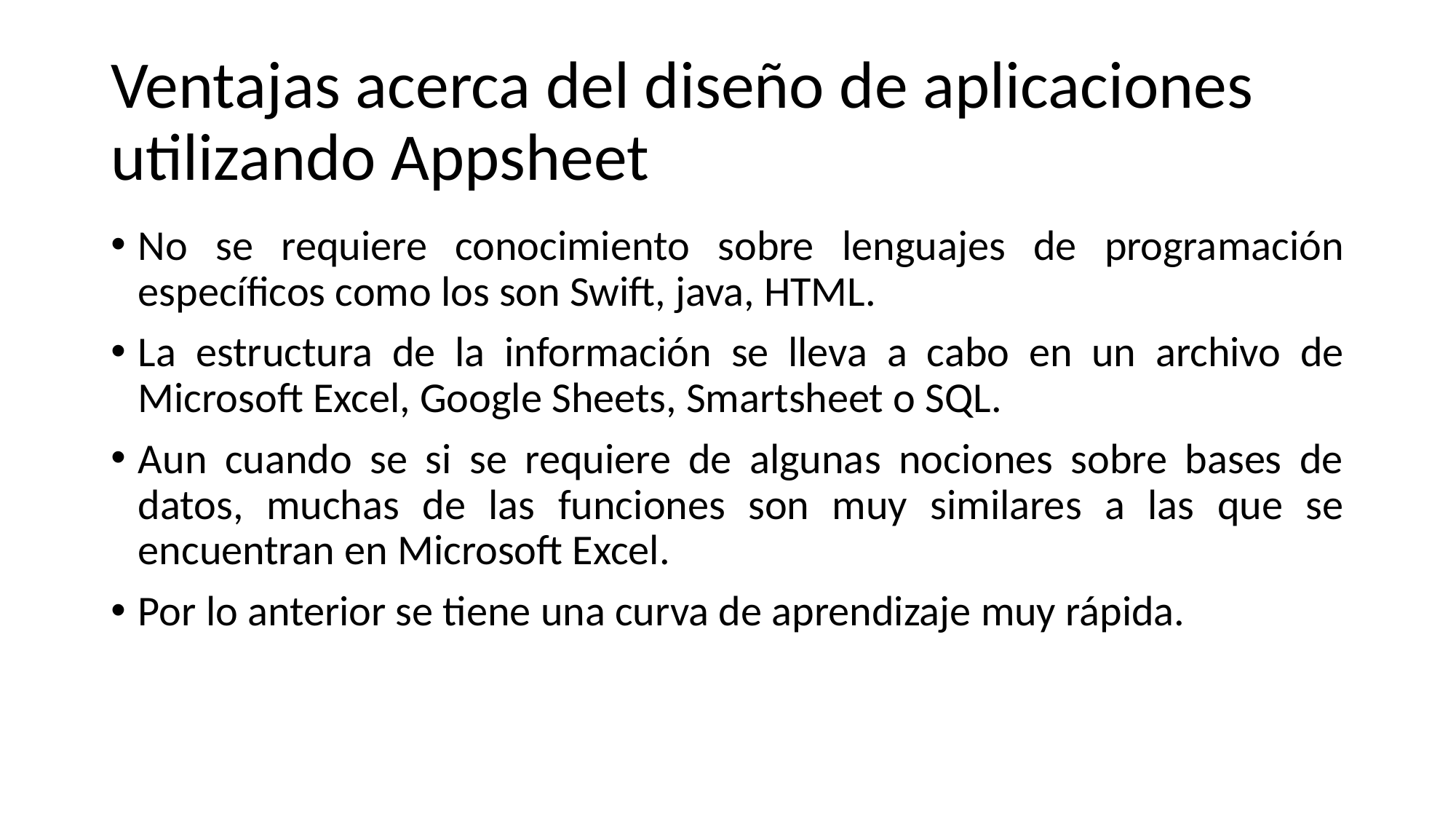

# Ventajas acerca del diseño de aplicaciones utilizando Appsheet
No se requiere conocimiento sobre lenguajes de programación específicos como los son Swift, java, HTML.
La estructura de la información se lleva a cabo en un archivo de Microsoft Excel, Google Sheets, Smartsheet o SQL.
Aun cuando se si se requiere de algunas nociones sobre bases de datos, muchas de las funciones son muy similares a las que se encuentran en Microsoft Excel.
Por lo anterior se tiene una curva de aprendizaje muy rápida.